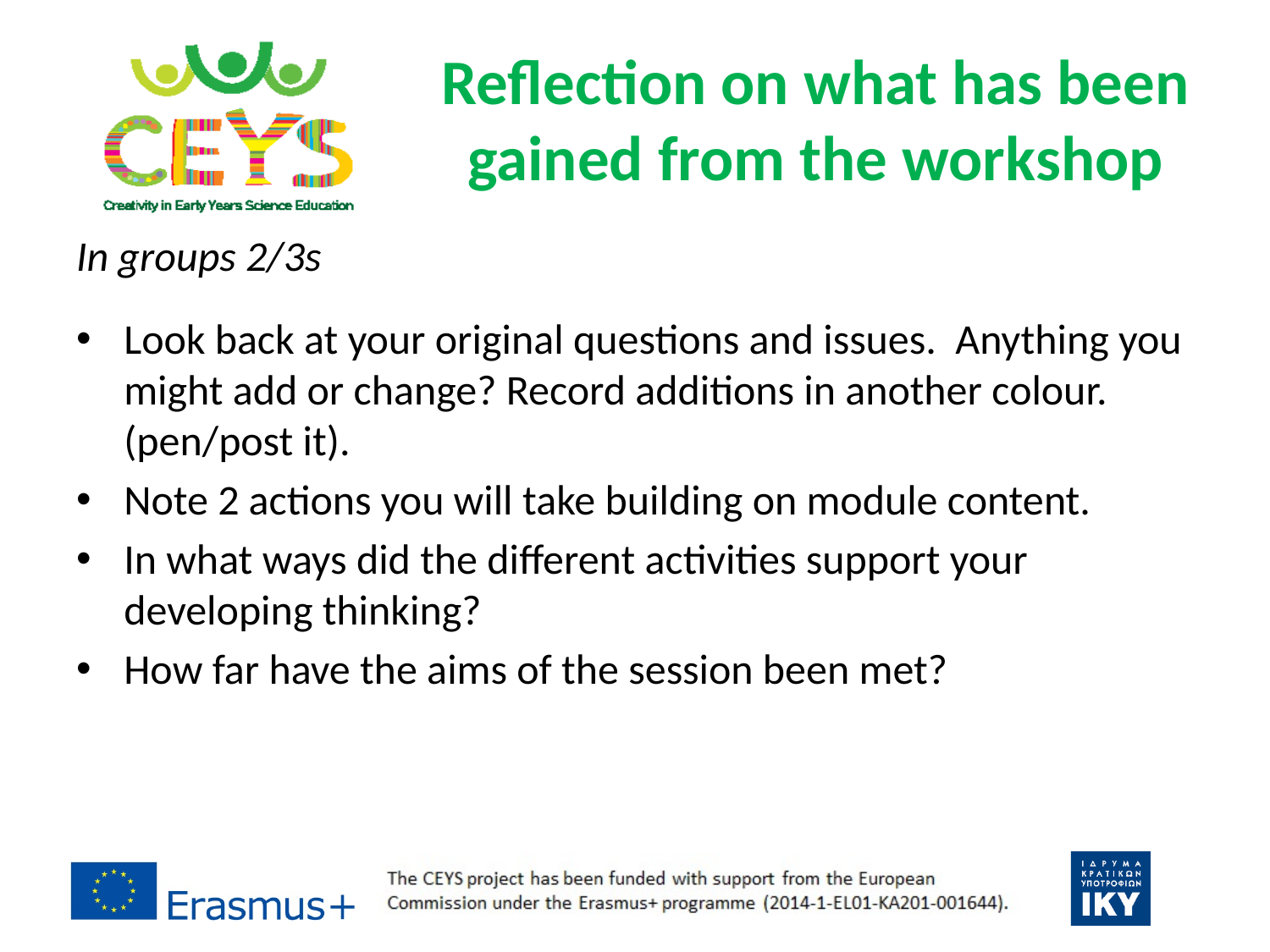

# Reflection on what has been gained from the workshop
In groups 2/3s

Look back at your original questions and issues.  Anything you might add or change? Record additions in another colour. (pen/post it).
Note 2 actions you will take building on module content.
In what ways did the different activities support your developing thinking?
How far have the aims of the session been met?